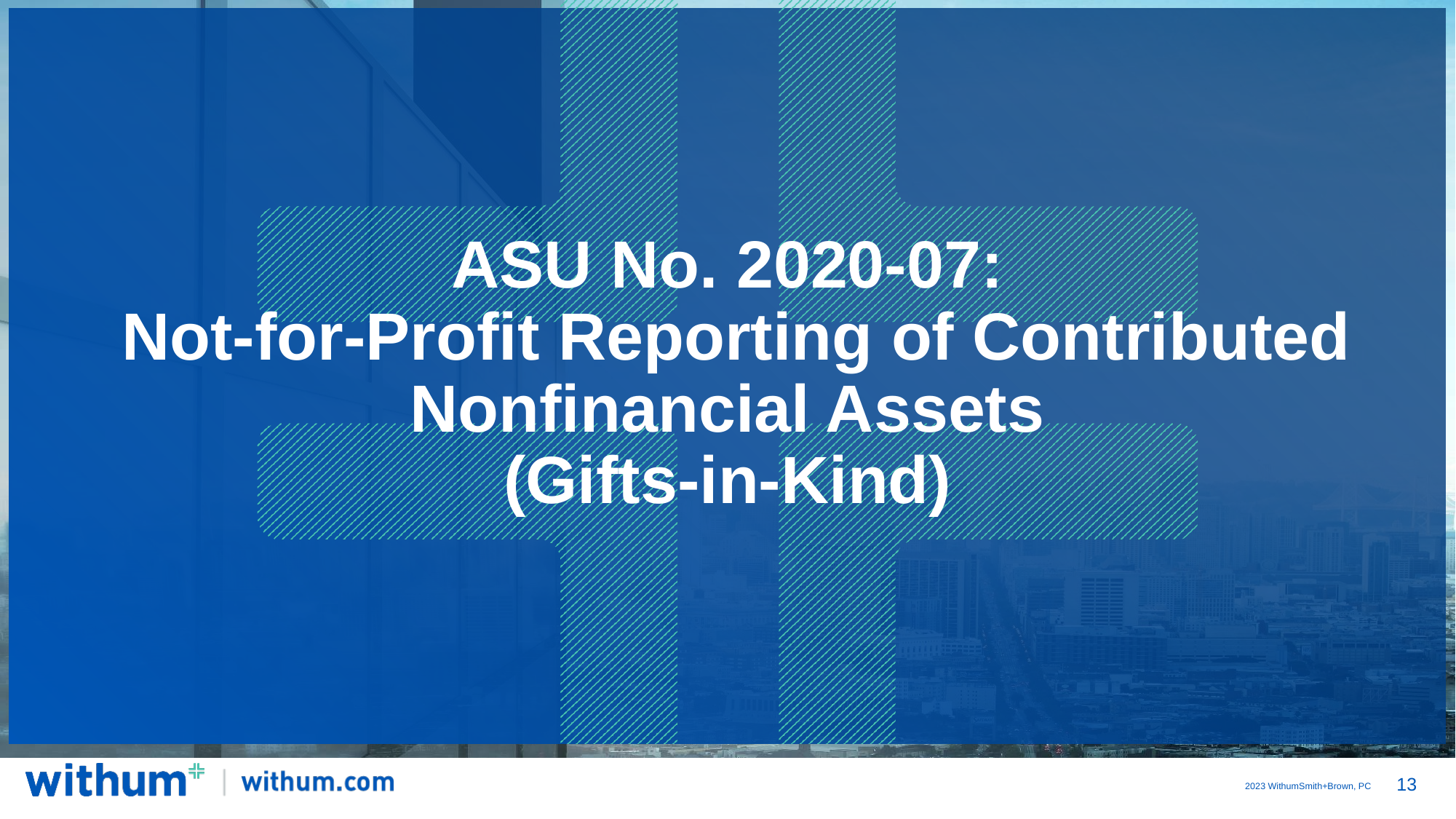

# ASU No. 2020-07: Not-for-Profit Reporting of Contributed Nonfinancial Assets (Gifts-in-Kind)